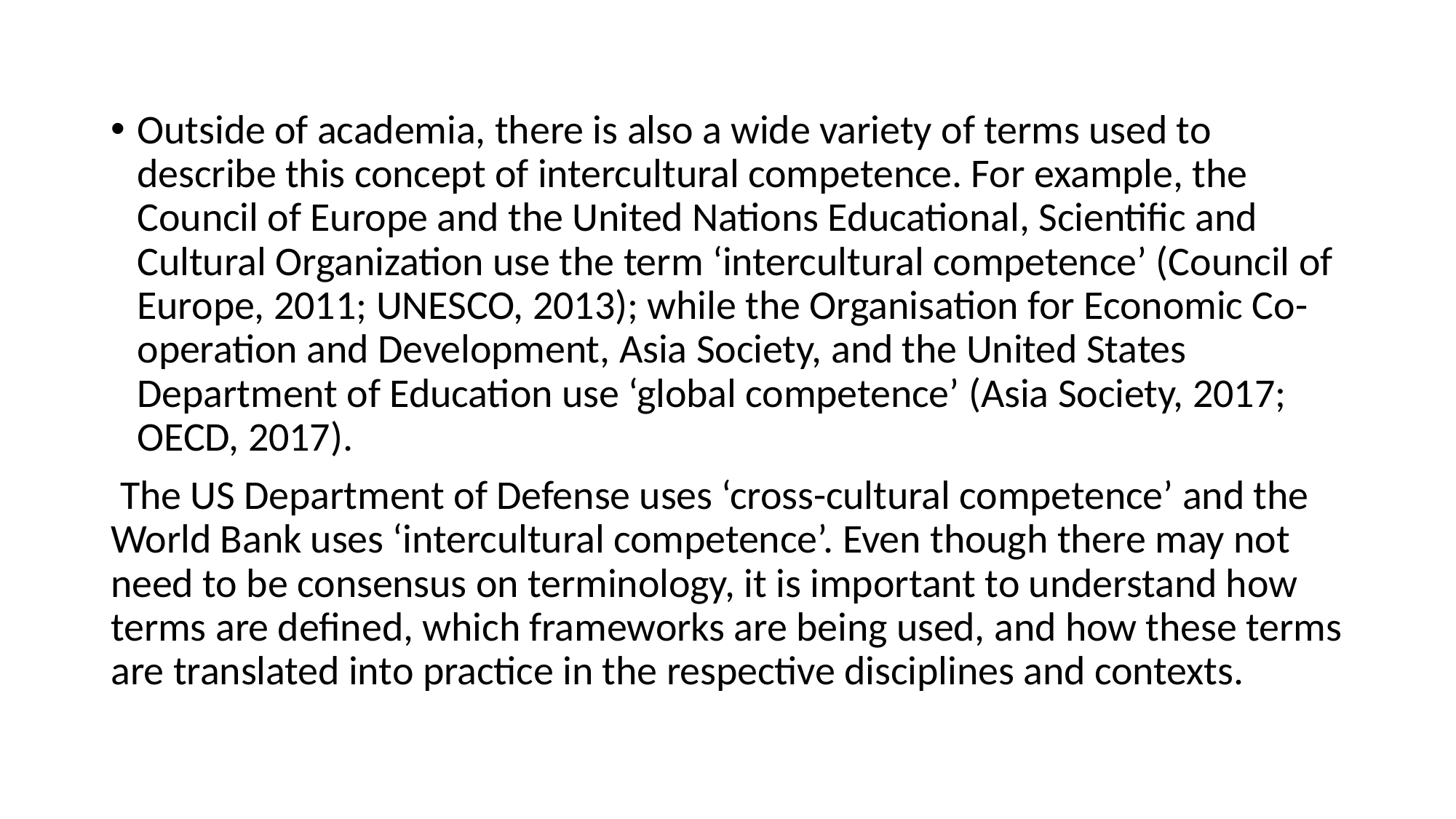

#
Outside of academia, there is also a wide variety of terms used to describe this concept of intercultural competence. For example, the Council of Europe and the United Nations Educational, Scientific and Cultural Organization use the term ‘intercultural competence’ (Council of Europe, 2011; UNESCO, 2013); while the Organisation for Economic Co-operation and Development, Asia Society, and the United States Department of Education use ‘global competence’ (Asia Society, 2017; OECD, 2017).
 The US Department of Defense uses ‘cross-cultural competence’ and the World Bank uses ‘intercultural competence’. Even though there may not need to be consensus on terminology, it is important to understand how terms are defined, which frameworks are being used, and how these terms are translated into practice in the respective disciplines and contexts.